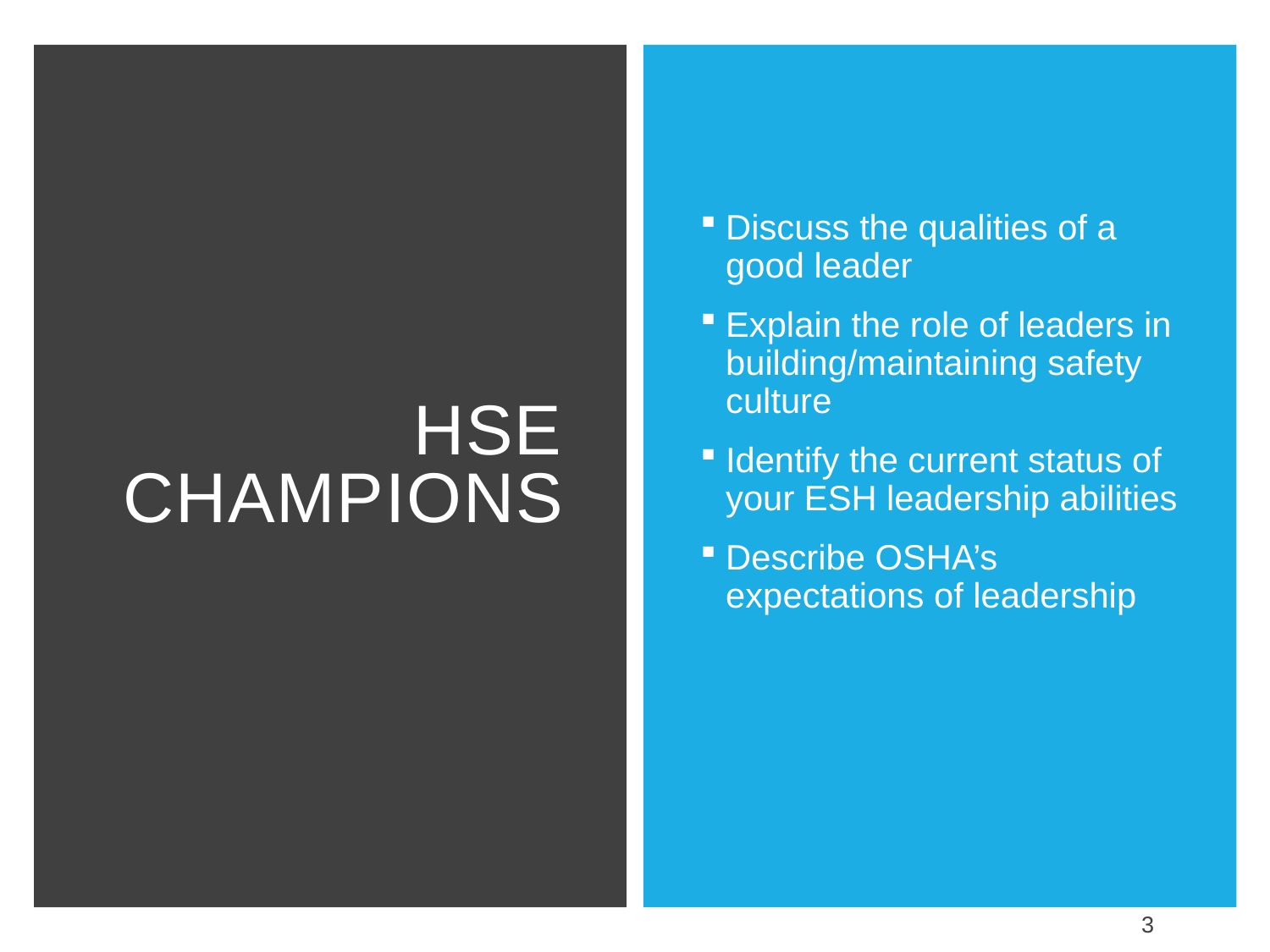

# HSE Champions
Discuss the qualities of a good leader
Explain the role of leaders in building/maintaining safety culture
Identify the current status of your ESH leadership abilities
Describe OSHA’s expectations of leadership

3